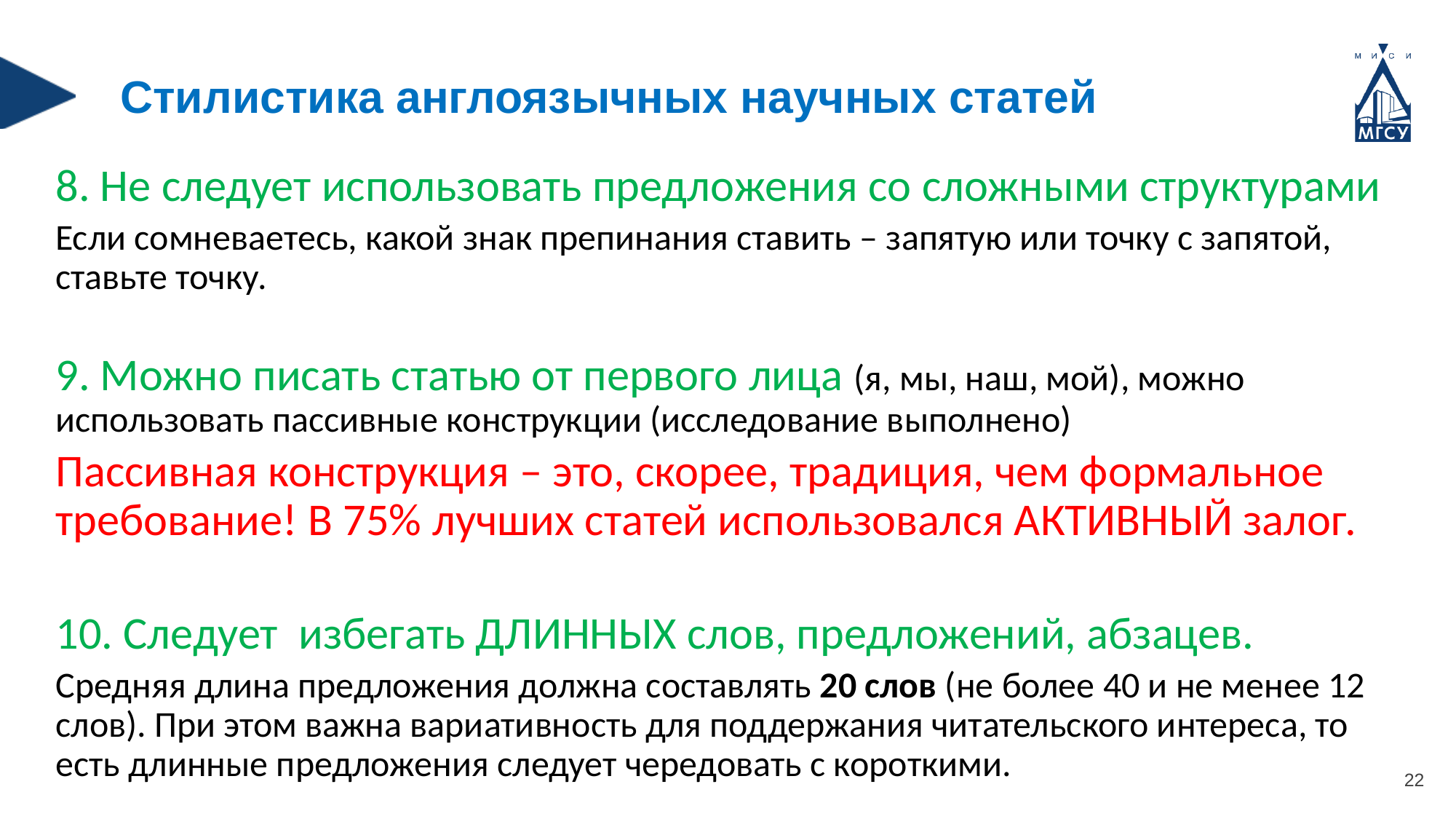

Стилистика англоязычных научных статей
8. Не следует использовать предложения со сложными структурами
Если сомневаетесь, какой знак препинания ставить – запятую или точку с запятой, ставьте точку.

9. Можно писать статью от первого лица (я, мы, наш, мой), можно использовать пассивные конструкции (исследование выполнено)
Пассивная конструкция – это, скорее, традиция, чем формальное требование! В 75% лучших статей использовался АКТИВНЫЙ залог.

10. Следует  избегать ДЛИННЫХ слов, предложений, абзацев.
Средняя длина предложения должна составлять 20 слов (не более 40 и не менее 12 слов). При этом важна вариативность для поддержания читательского интереса, то есть длинные предложения следует чередовать с короткими.